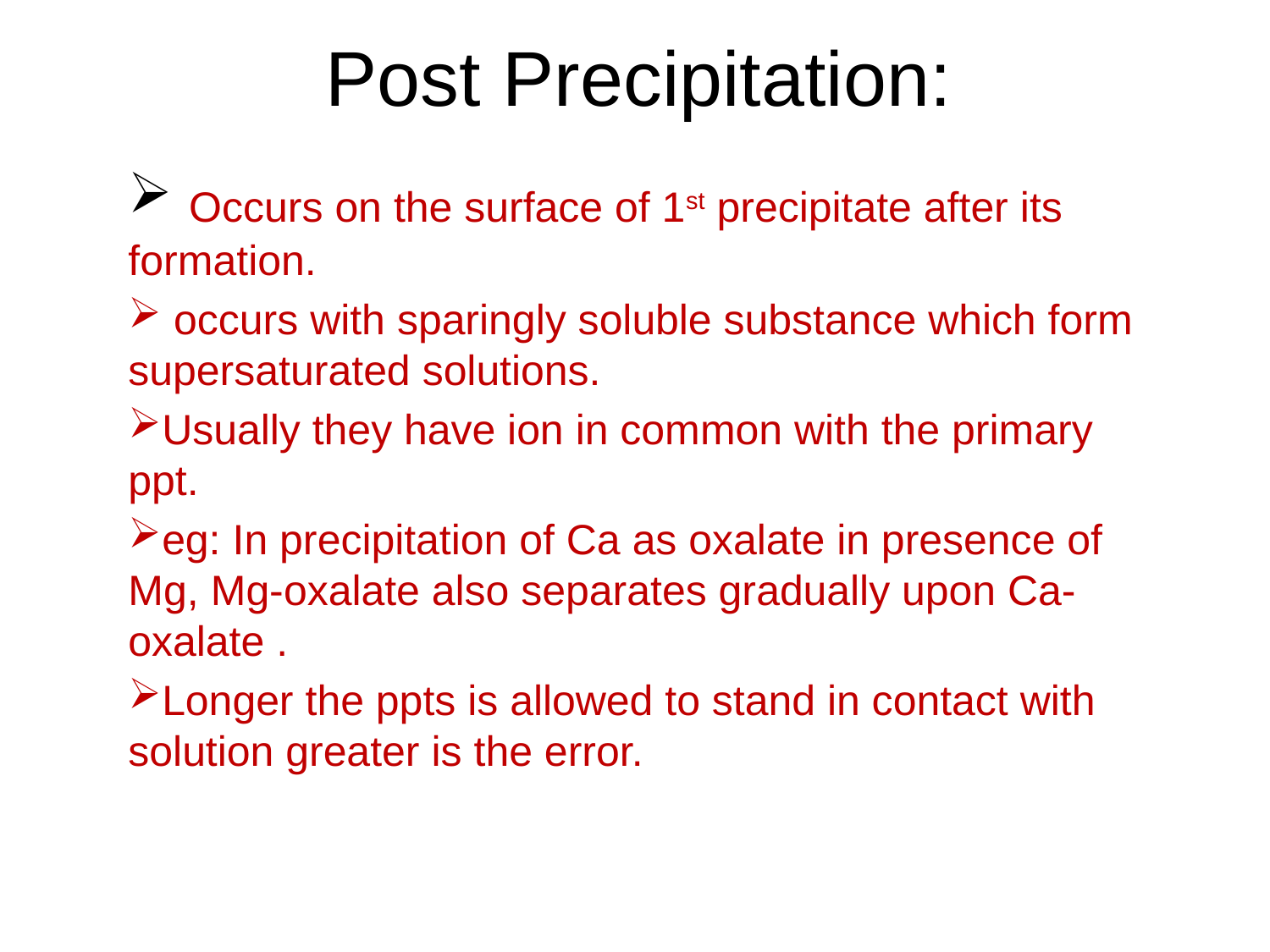

# Post Precipitation:
 Occurs on the surface of 1st precipitate after its formation.
 occurs with sparingly soluble substance which form supersaturated solutions.
Usually they have ion in common with the primary ppt.
eg: In precipitation of Ca as oxalate in presence of Mg, Mg-oxalate also separates gradually upon Ca-oxalate .
Longer the ppts is allowed to stand in contact with solution greater is the error.